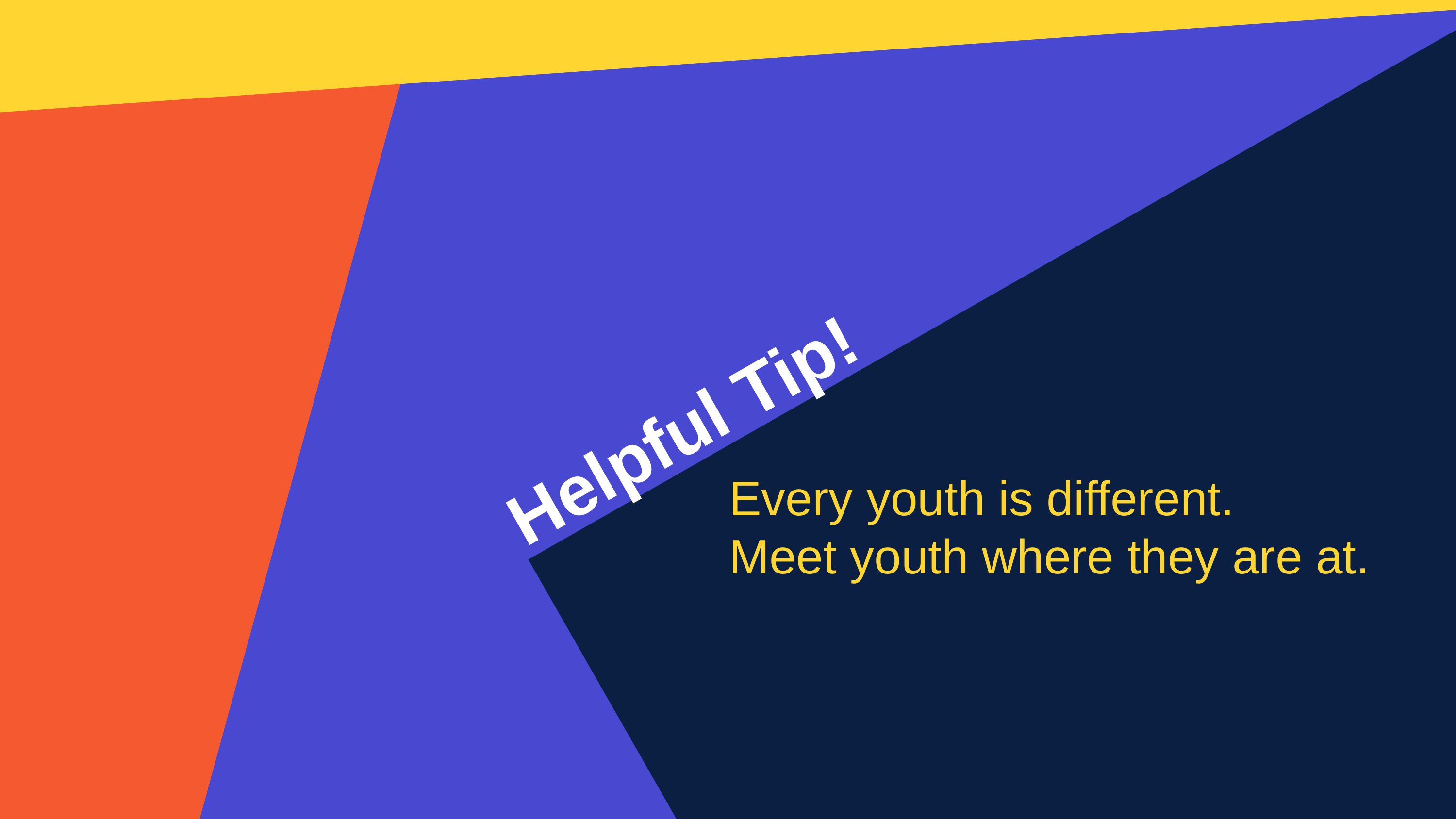

Helpful Tip!
Every youth is different.
Meet youth where they are at.